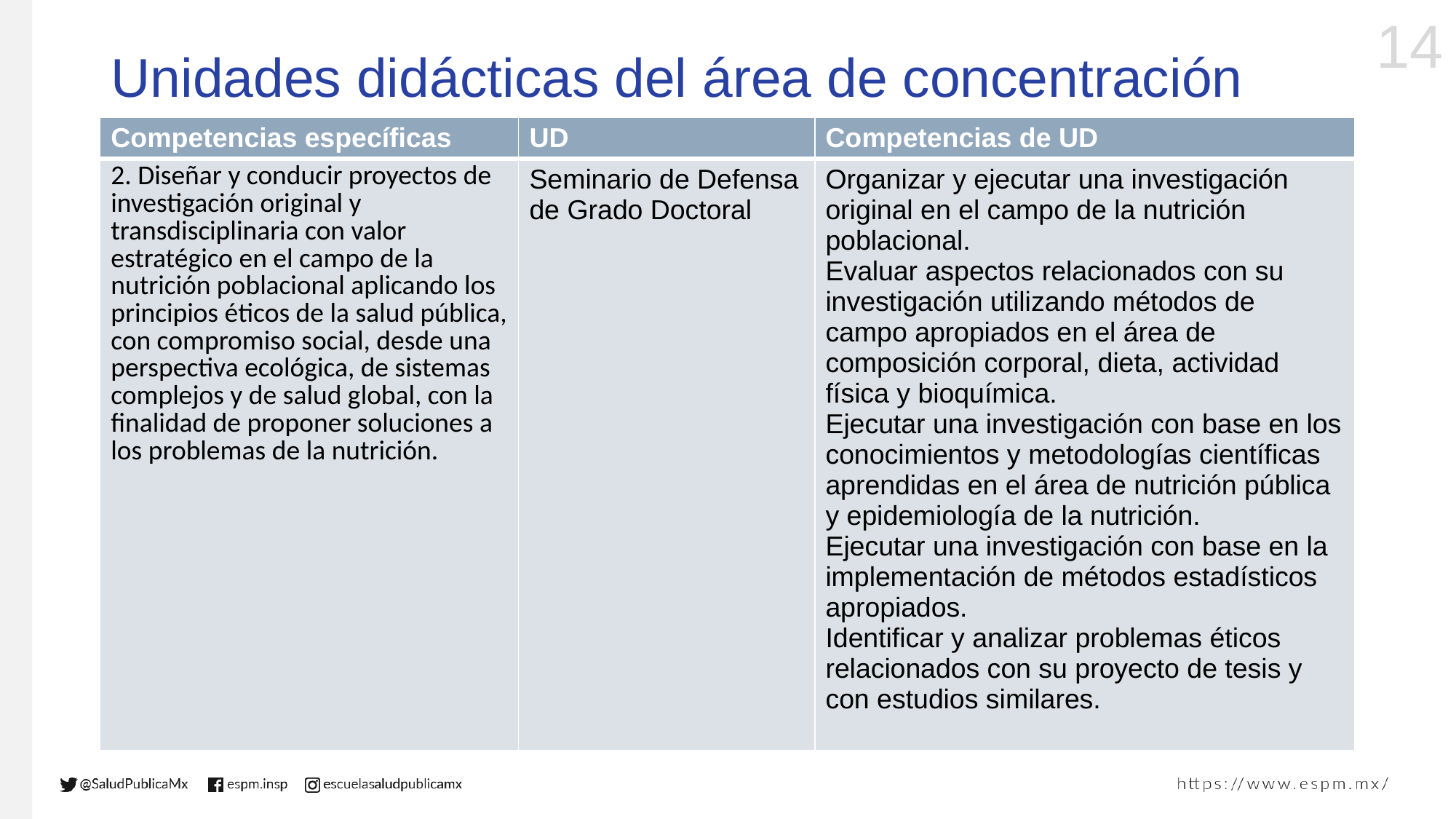

# Unidades didácticas del área de concentración
| Competencias específicas | UD | Competencias de UD |
| --- | --- | --- |
| 2. Diseñar y conducir proyectos de investigación original y transdisciplinaria con valor estratégico en el campo de la nutrición poblacional aplicando los principios éticos de la salud pública, con compromiso social, desde una perspectiva ecológica, de sistemas complejos y de salud global, con la finalidad de proponer soluciones a los problemas de la nutrición. | Seminario de Defensa de Grado Doctoral | Organizar y ejecutar una investigación original en el campo de la nutrición poblacional. Evaluar aspectos relacionados con su investigación utilizando métodos de campo apropiados en el área de composición corporal, dieta, actividad física y bioquímica. Ejecutar una investigación con base en los conocimientos y metodologías científicas aprendidas en el área de nutrición pública y epidemiología de la nutrición. Ejecutar una investigación con base en la implementación de métodos estadísticos apropiados. Identificar y analizar problemas éticos relacionados con su proyecto de tesis y con estudios similares. |